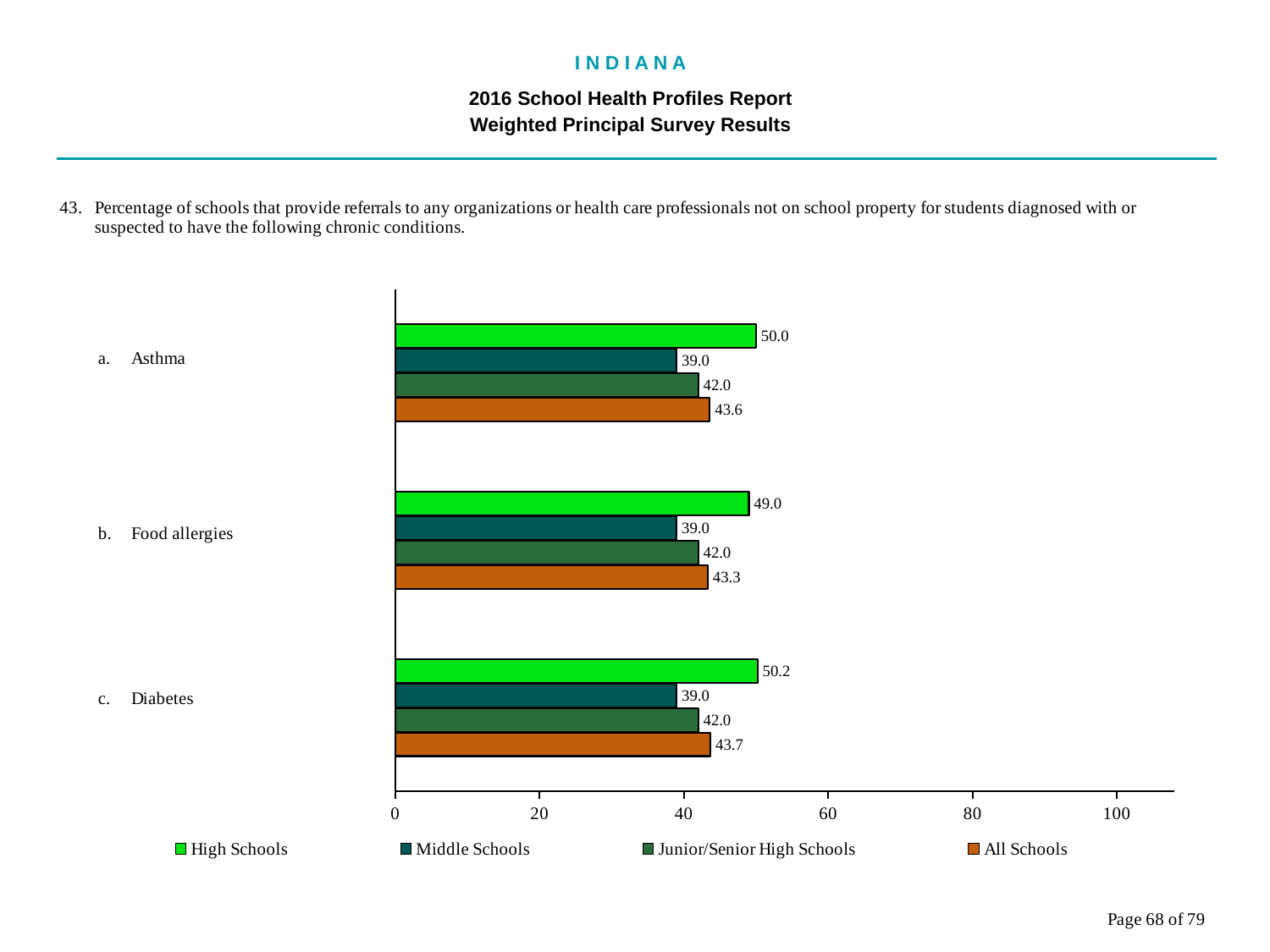

I N D I A N A
2016 School Health Profiles Report
Weighted Principal Survey Results

### Chart

| Category | All Schools | Junior/Senior High Schools | Middle Schools | High Schools |
|---|---|---|---|---|
| Diabetes | 43.7 | 42.0 | 39.0 | 50.2 |
| Food allergies | 43.3 | 42.0 | 39.0 | 49.0 |
| Asthma | 43.6 | 42.0 | 39.0 | 50.0 |